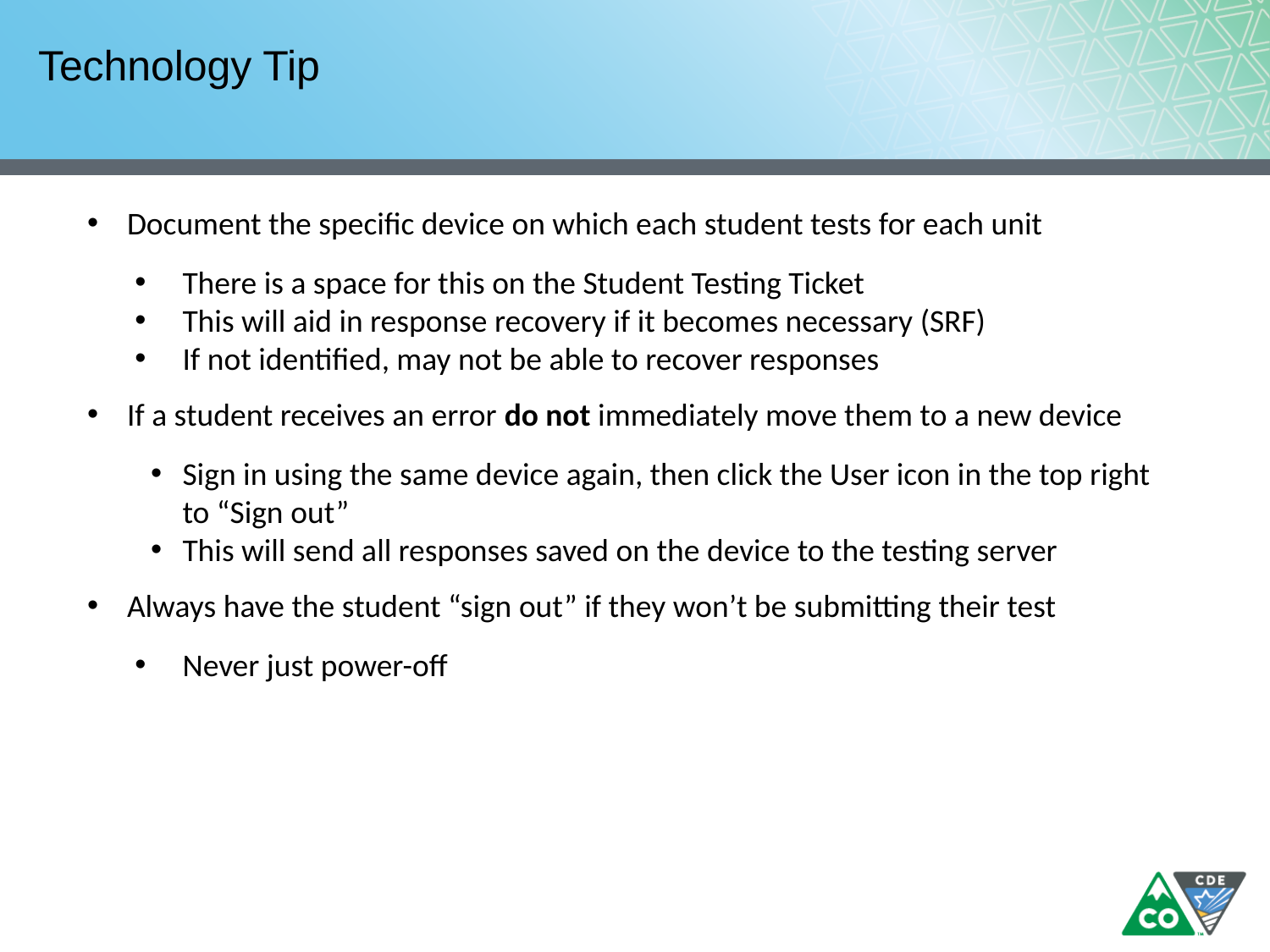

# Technology Tip
Document the specific device on which each student tests for each unit
There is a space for this on the Student Testing Ticket
This will aid in response recovery if it becomes necessary (SRF)
If not identified, may not be able to recover responses
If a student receives an error do not immediately move them to a new device
Sign in using the same device again, then click the User icon in the top right to “Sign out”
This will send all responses saved on the device to the testing server
Always have the student “sign out” if they won’t be submitting their test
Never just power-off